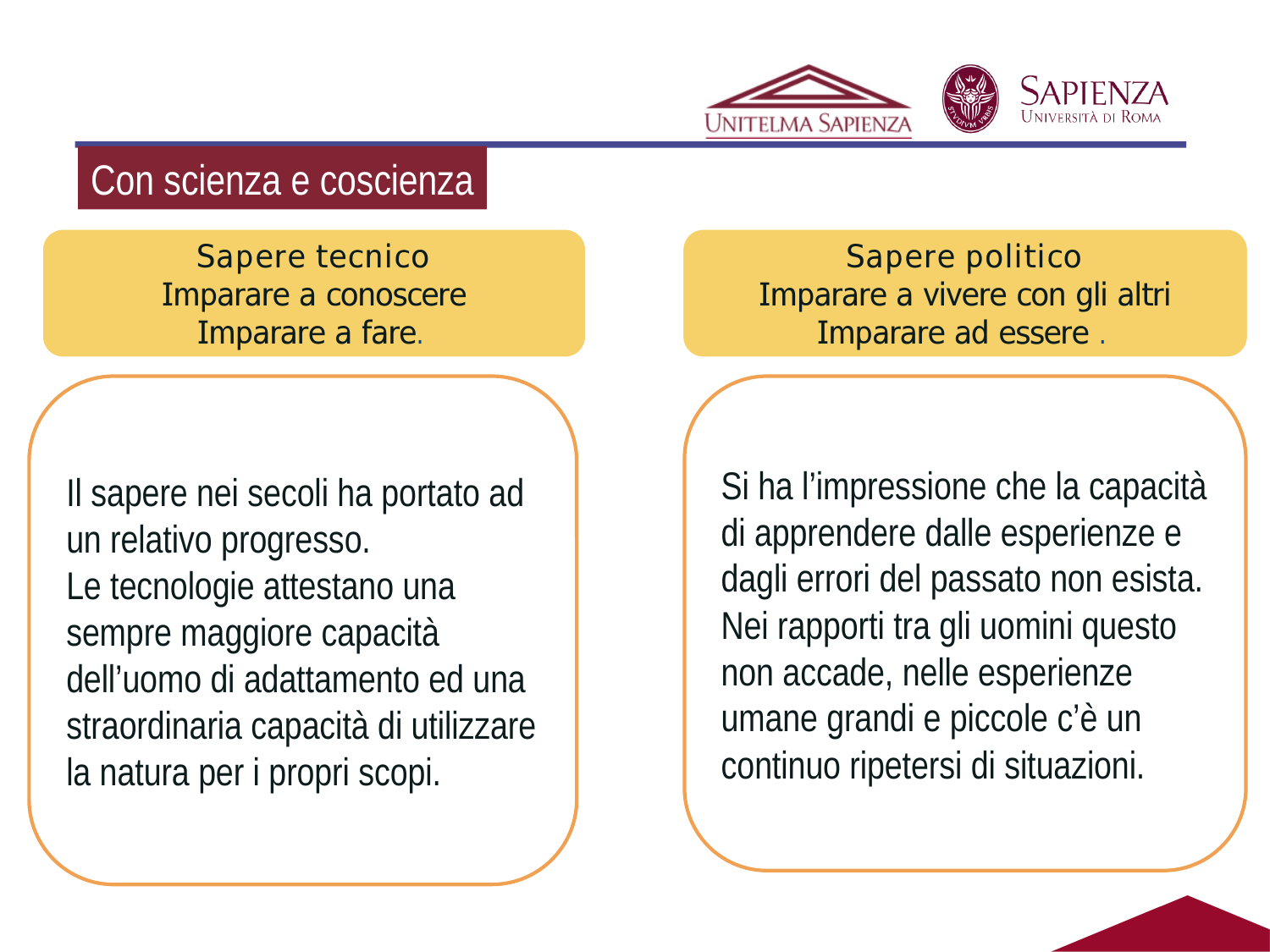

Con scienza e coscienza
Sapere tecnico
Imparare a conoscere
Imparare a fare.
Sapere politico
Imparare a vivere con gli altri
Imparare ad essere .
Il sapere nei secoli ha portato ad un relativo progresso.
Le tecnologie attestano una sempre maggiore capacità dell’uomo di adattamento ed una straordinaria capacità di utilizzare la natura per i propri scopi.
Si ha l’impressione che la capacità di apprendere dalle esperienze e dagli errori del passato non esista.
Nei rapporti tra gli uomini questo non accade, nelle esperienze umane grandi e piccole c’è un continuo ripetersi di situazioni.